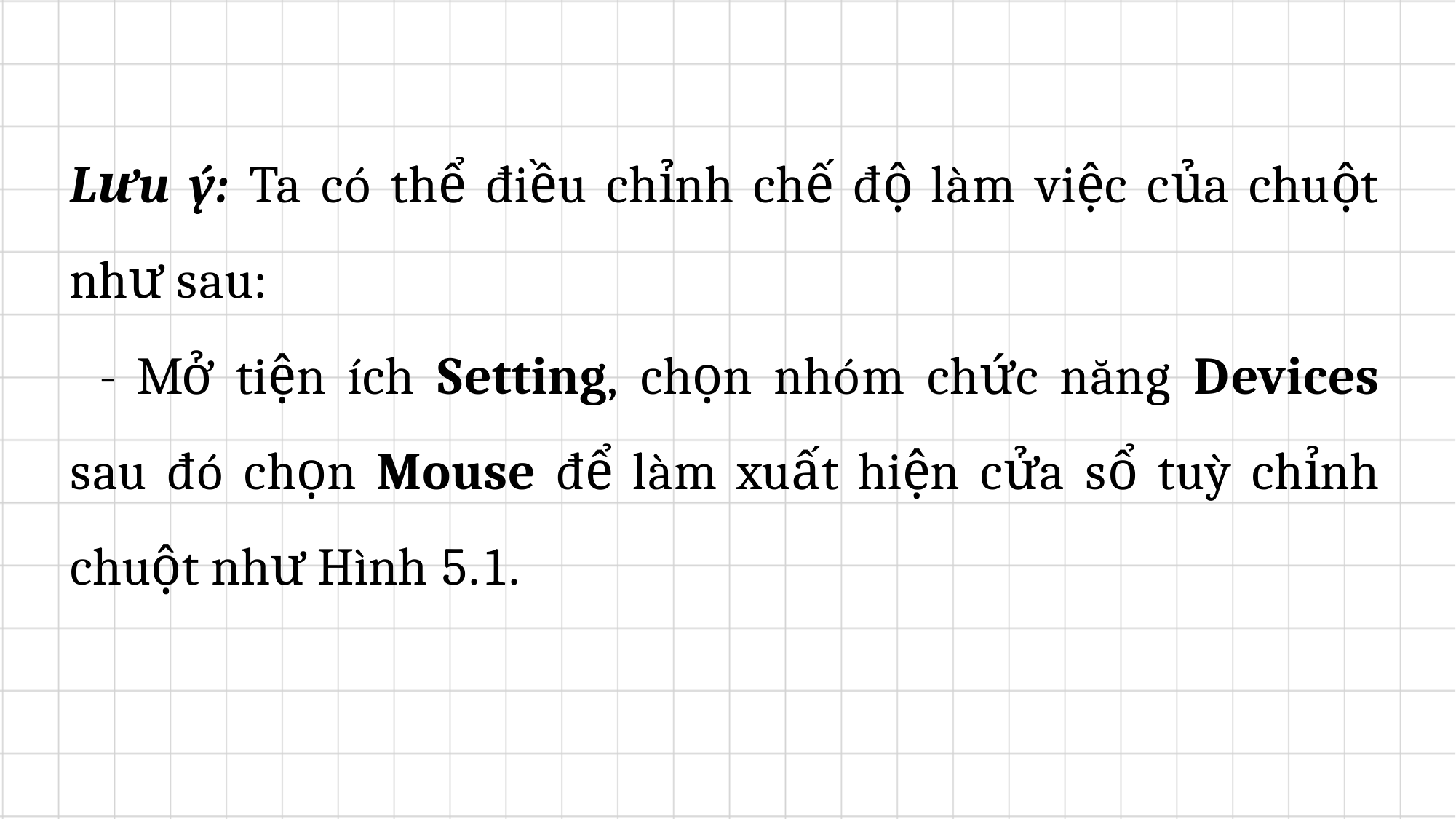

Lưu ý: Ta có thể điều chỉnh chế độ làm việc của chuột như sau:
	- Mở tiện ích Setting, chọn nhóm chức năng Devices sau đó chọn Mouse để làm xuất hiện cửa sổ tuỳ chỉnh chuột như Hình 5.1.